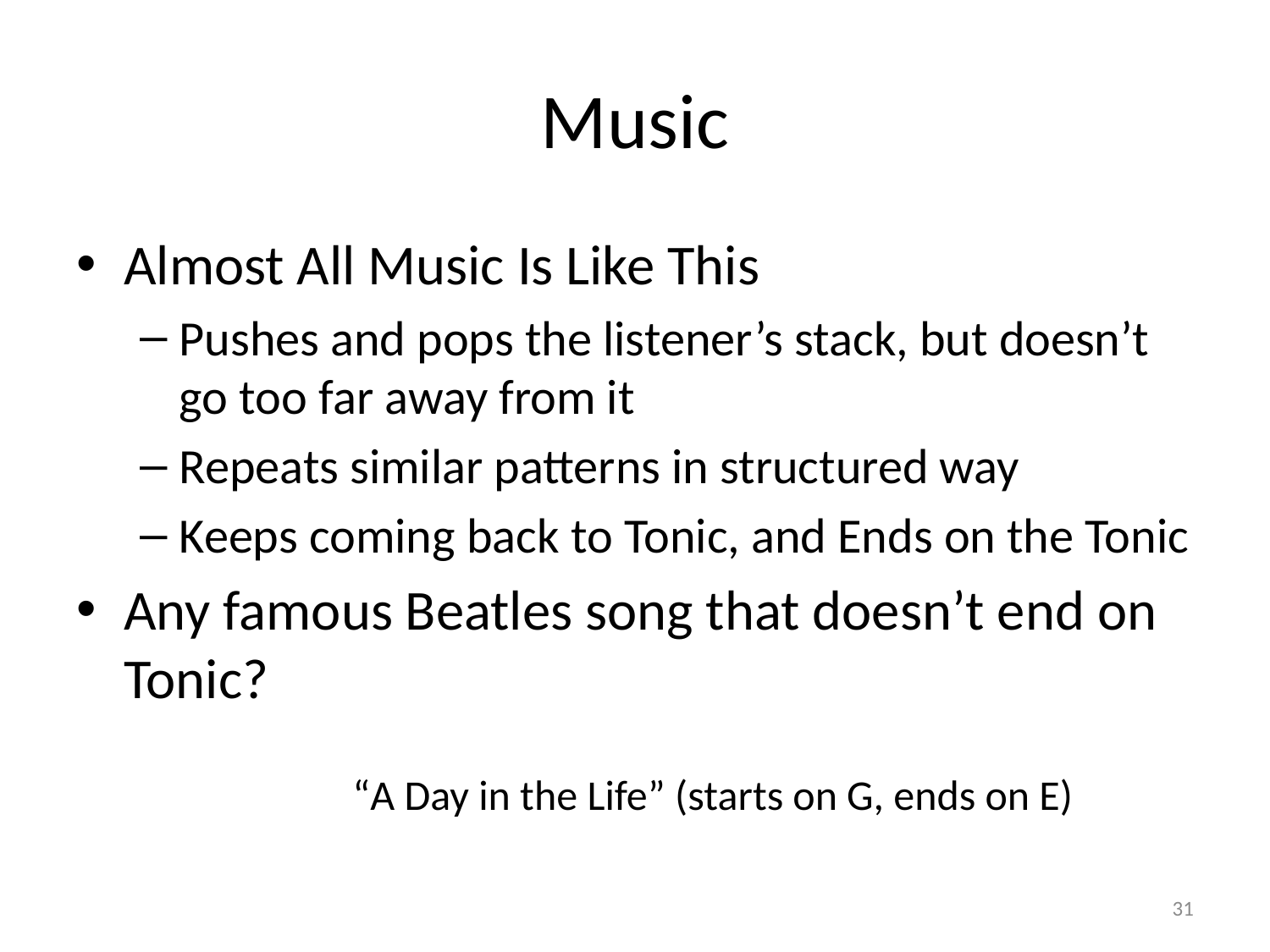

# Music
Almost All Music Is Like This
Pushes and pops the listener’s stack, but doesn’t go too far away from it
Repeats similar patterns in structured way
Keeps coming back to Tonic, and Ends on the Tonic
Any famous Beatles song that doesn’t end on Tonic?
“A Day in the Life” (starts on G, ends on E)
31